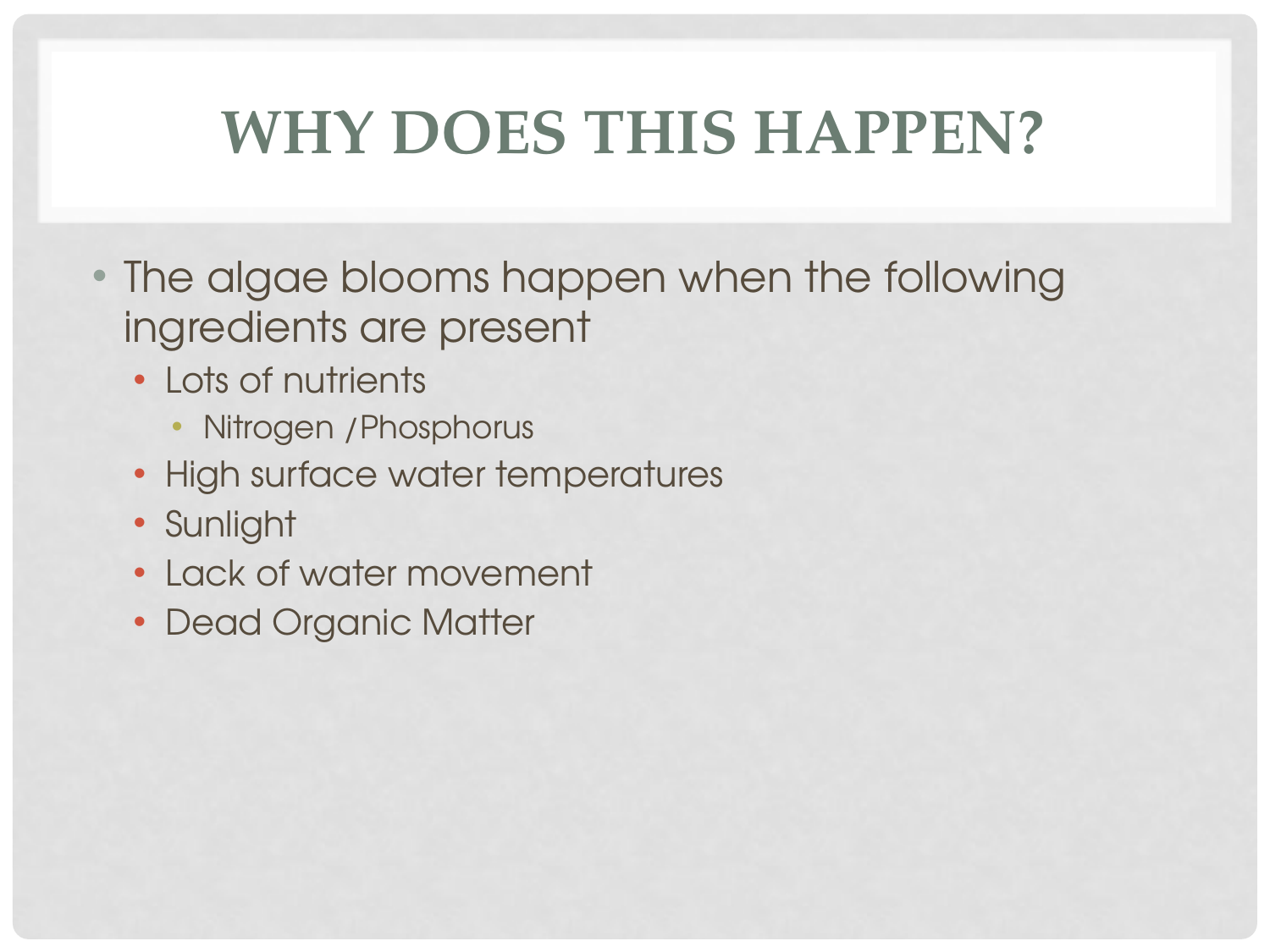

# Why does this happen?
The algae blooms happen when the following ingredients are present
Lots of nutrients
Nitrogen /Phosphorus
High surface water temperatures
Sunlight
Lack of water movement
Dead Organic Matter